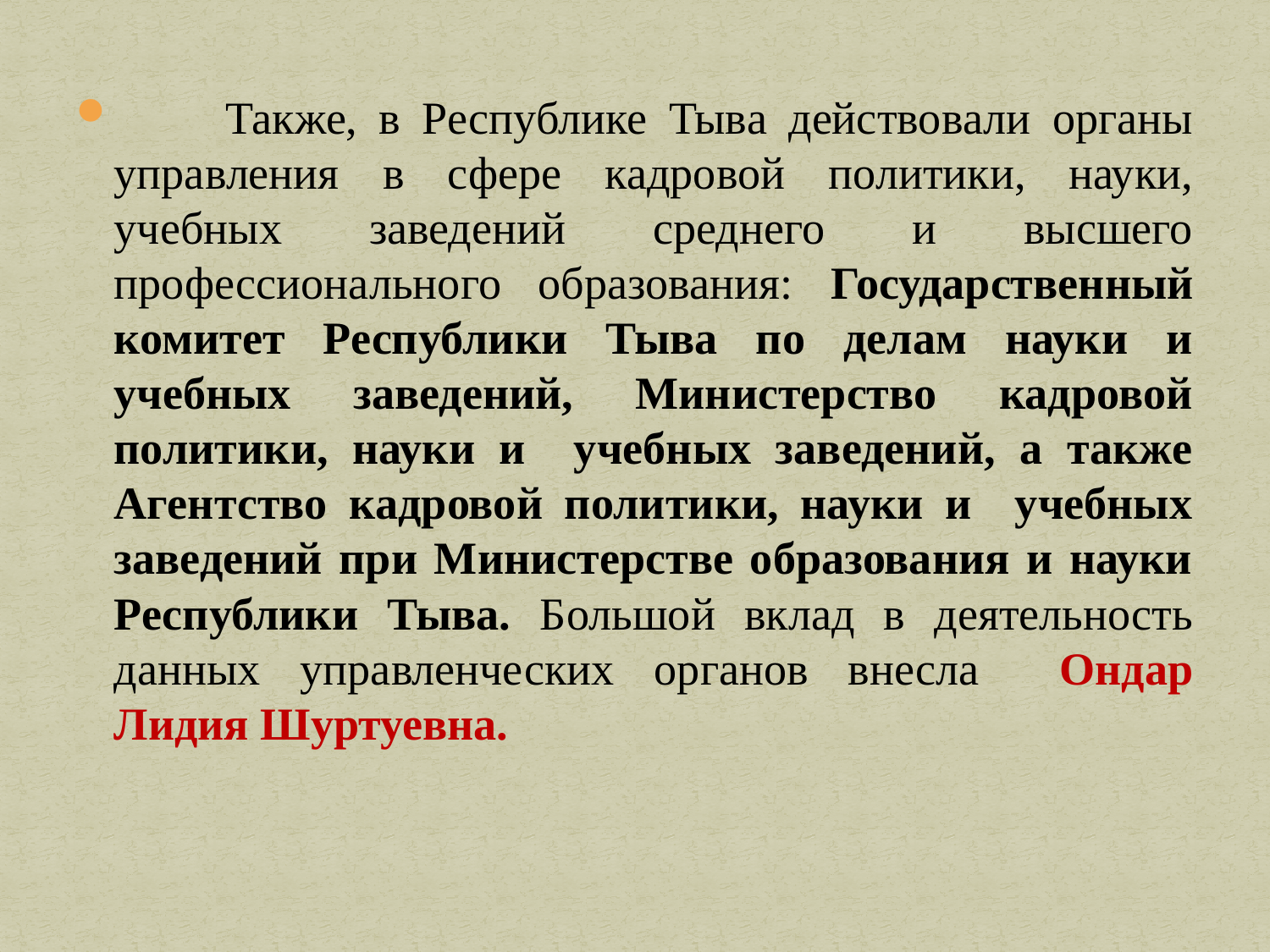

Также, в Республике Тыва действовали органы управления в сфере кадровой политики, науки, учебных заведений среднего и высшего профессионального образования: Государственный комитет Республики Тыва по делам науки и учебных заведений, Министерство кадровой политики, науки и  учебных заведений, а также Агентство кадровой политики, науки и  учебных заведений при Министерстве образования и науки Республики Тыва. Большой вклад в деятельность данных управленческих органов внесла  Ондар Лидия Шуртуевна.